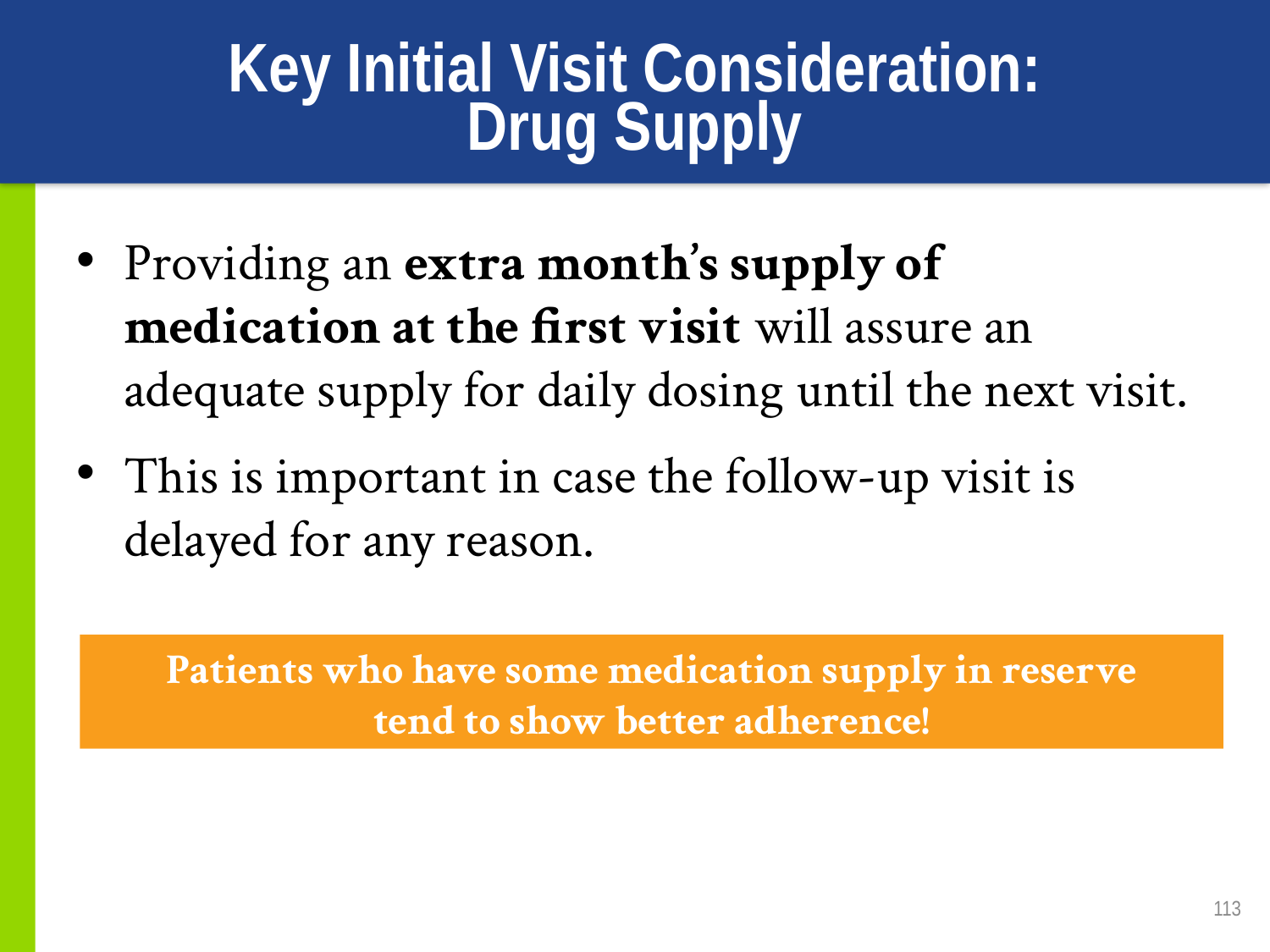

# Key Initial Visit Consideration: Drug Supply
Providing an extra month’s supply of medication at the first visit will assure an adequate supply for daily dosing until the next visit.

This is important in case the follow-up visit is delayed for any reason.

Patients who have some medication supply in reserve
tend to show better adherence!
113